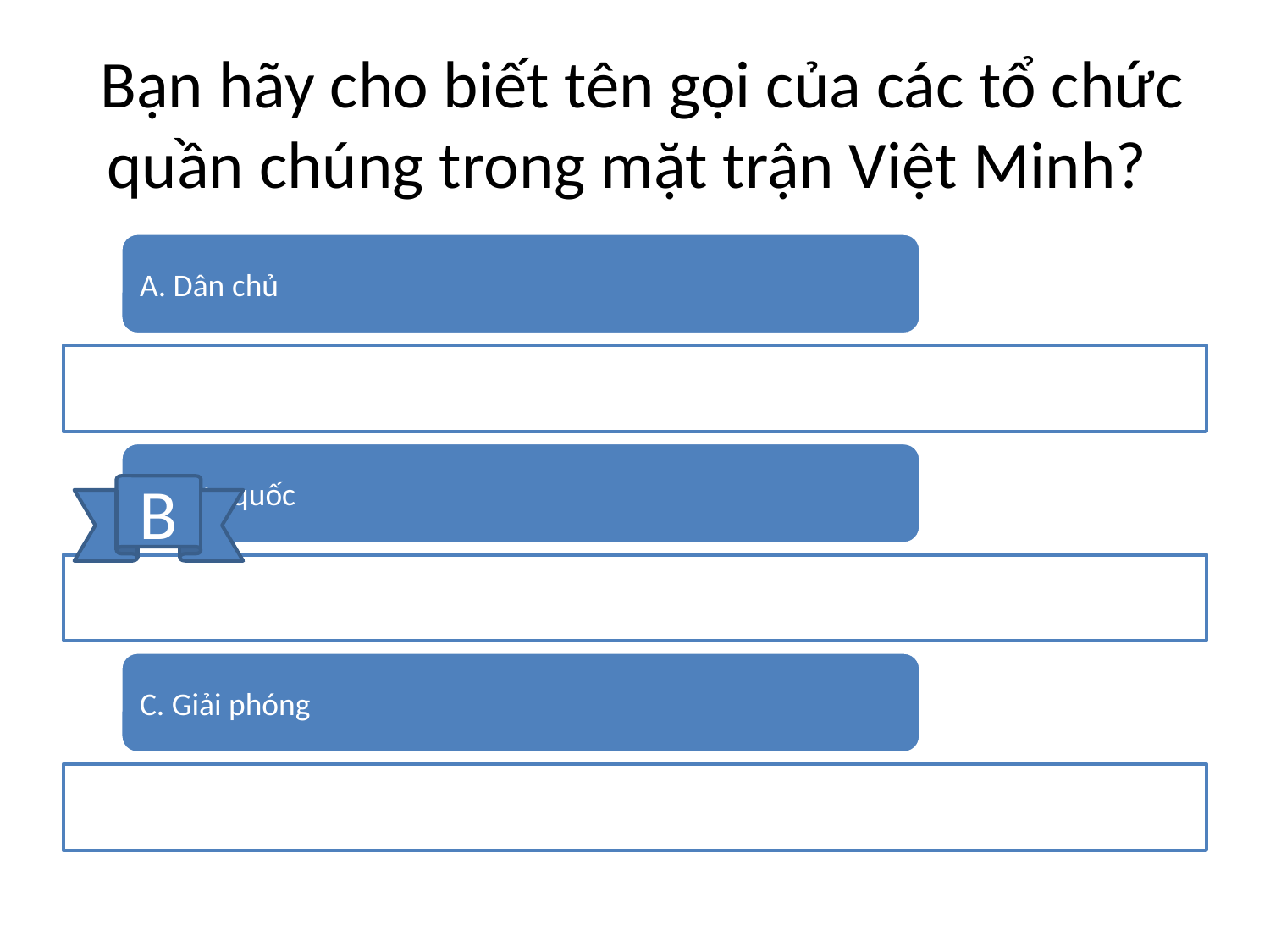

# Bạn hãy cho biết tên gọi của các tổ chức quần chúng trong mặt trận Việt Minh?
A. Dân chủ
B. Cứu quốc
C. Giải phóng
B